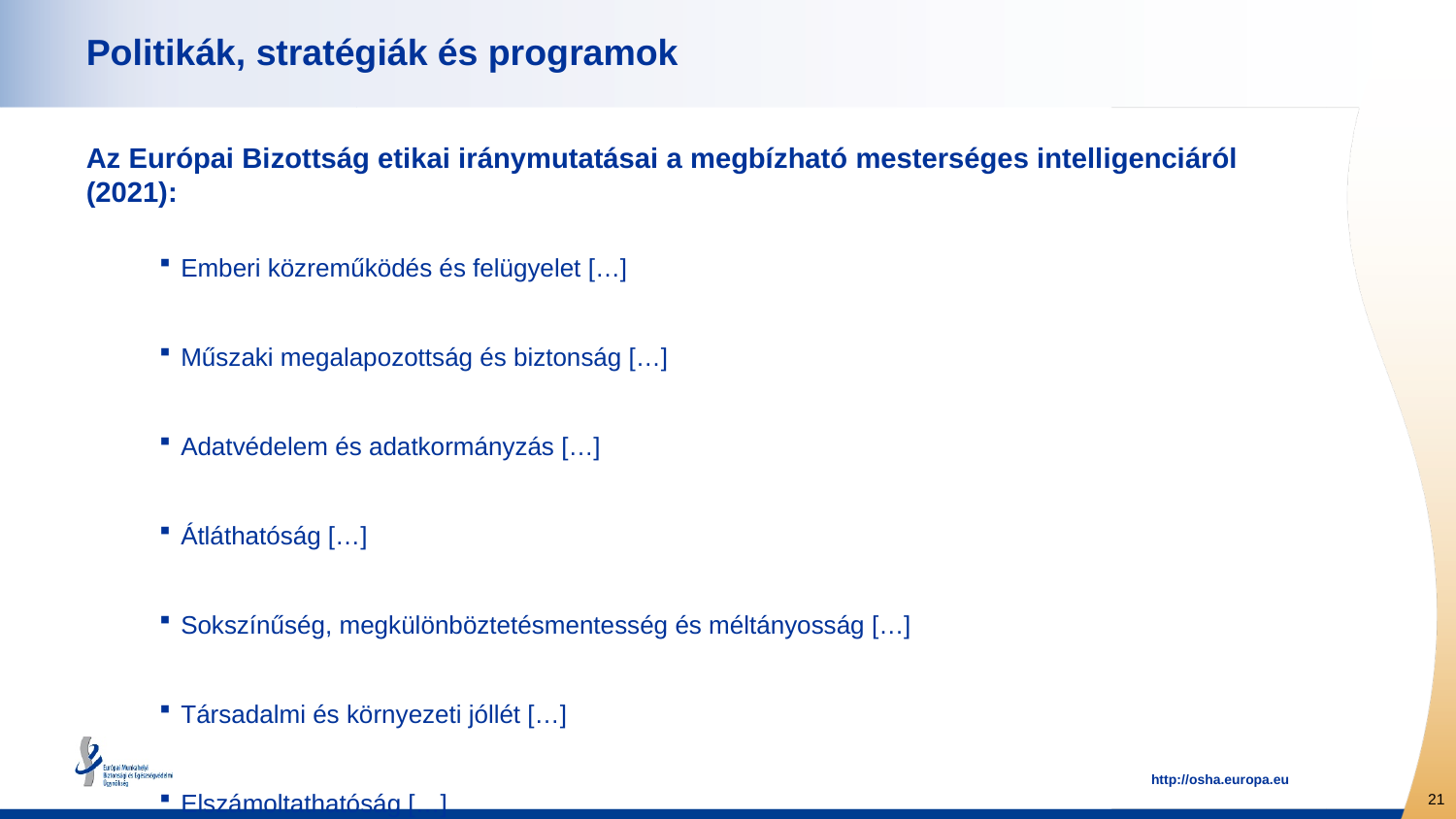

# Politikák, stratégiák és programok
Az Európai Bizottság etikai iránymutatásai a megbízható mesterséges intelligenciáról (2021):

Emberi közreműködés és felügyelet […]

Műszaki megalapozottság és biztonság […]

Adatvédelem és adatkormányzás […]

Átláthatóság […]

Sokszínűség, megkülönböztetésmentesség és méltányosság […]

Társadalmi és környezeti jóllét […]

Elszámoltathatóság […]